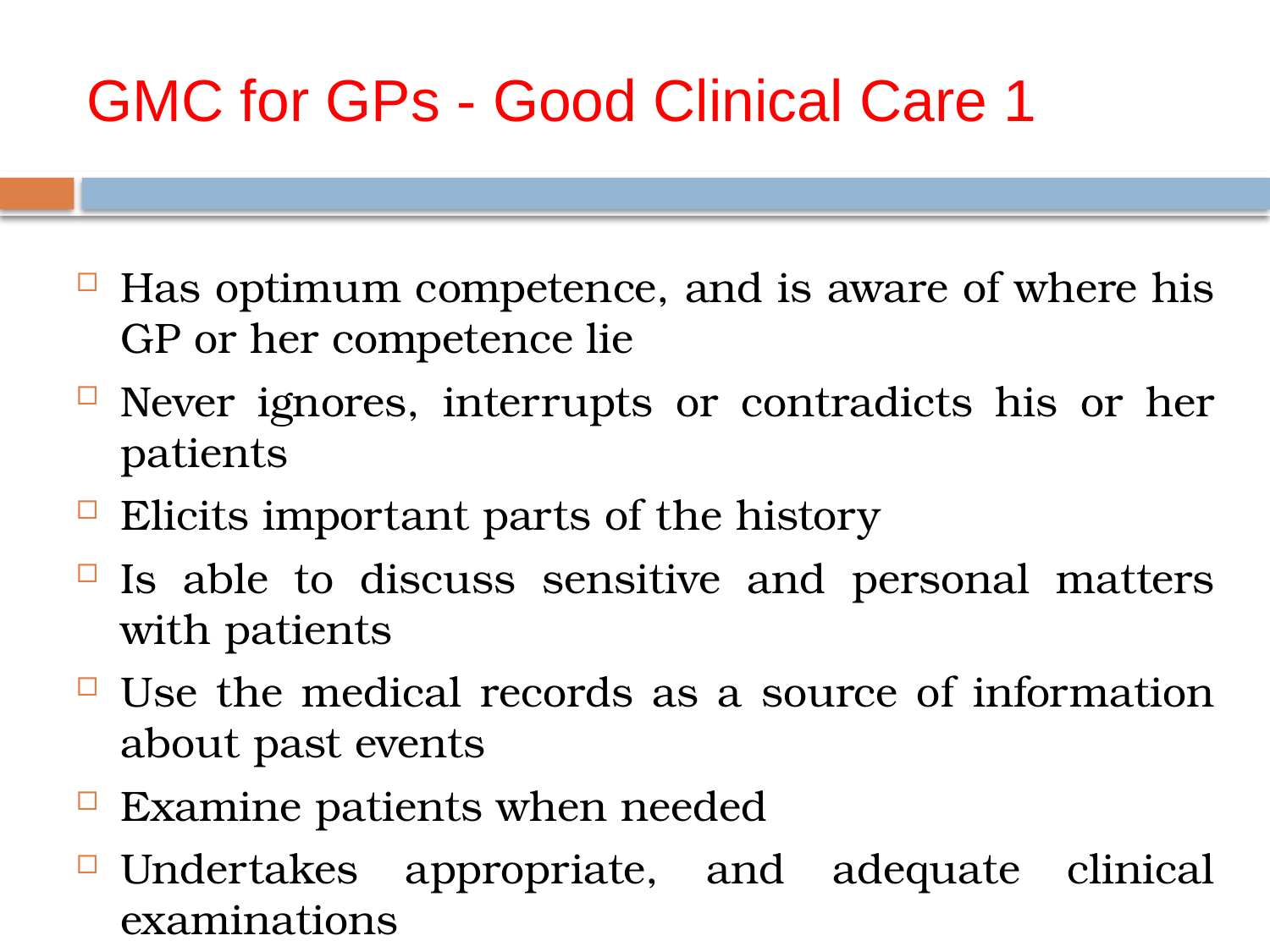

# GMC for GPs - Good Clinical Care 1
Has optimum competence, and is aware of where his GP or her competence lie
Never ignores, interrupts or contradicts his or her patients
Elicits important parts of the history
Is able to discuss sensitive and personal matters with patients
Use the medical records as a source of information about past events
Examine patients when needed
Undertakes appropriate, and adequate clinical examinations